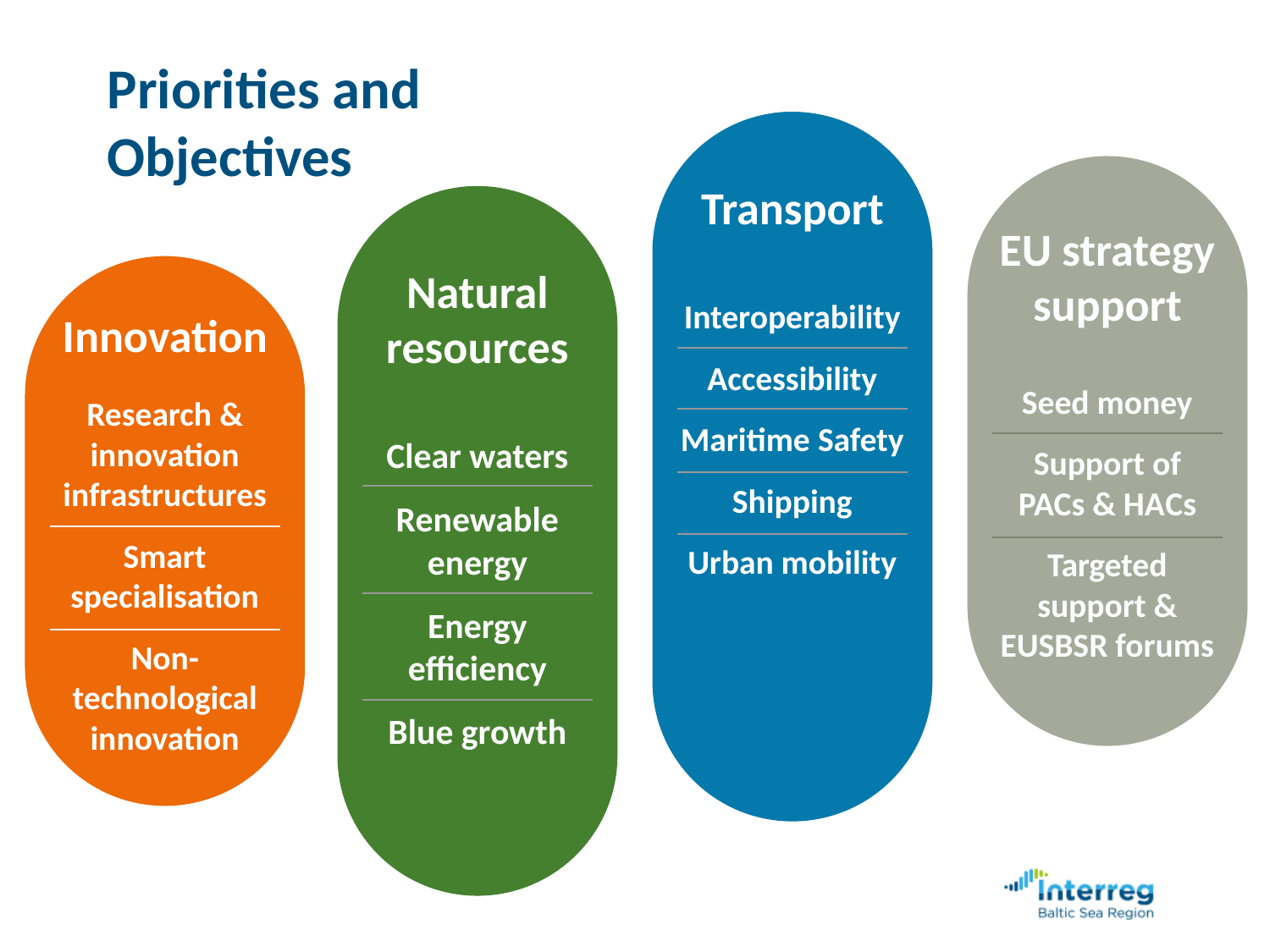

Priorities and Objectives

Transport

Interoperability
Accessibility
Maritime Safety
Shipping
Urban mobility

Natural resources

Clear waters
Renewable energy
Energy efficiency
Blue growth
EU strategy support

Seed money
Support of
PACs & HACs
Targeted support & EUSBSR forums

Innovation
Research & innovation infrastructures
Smart specialisation
Non-technological innovation